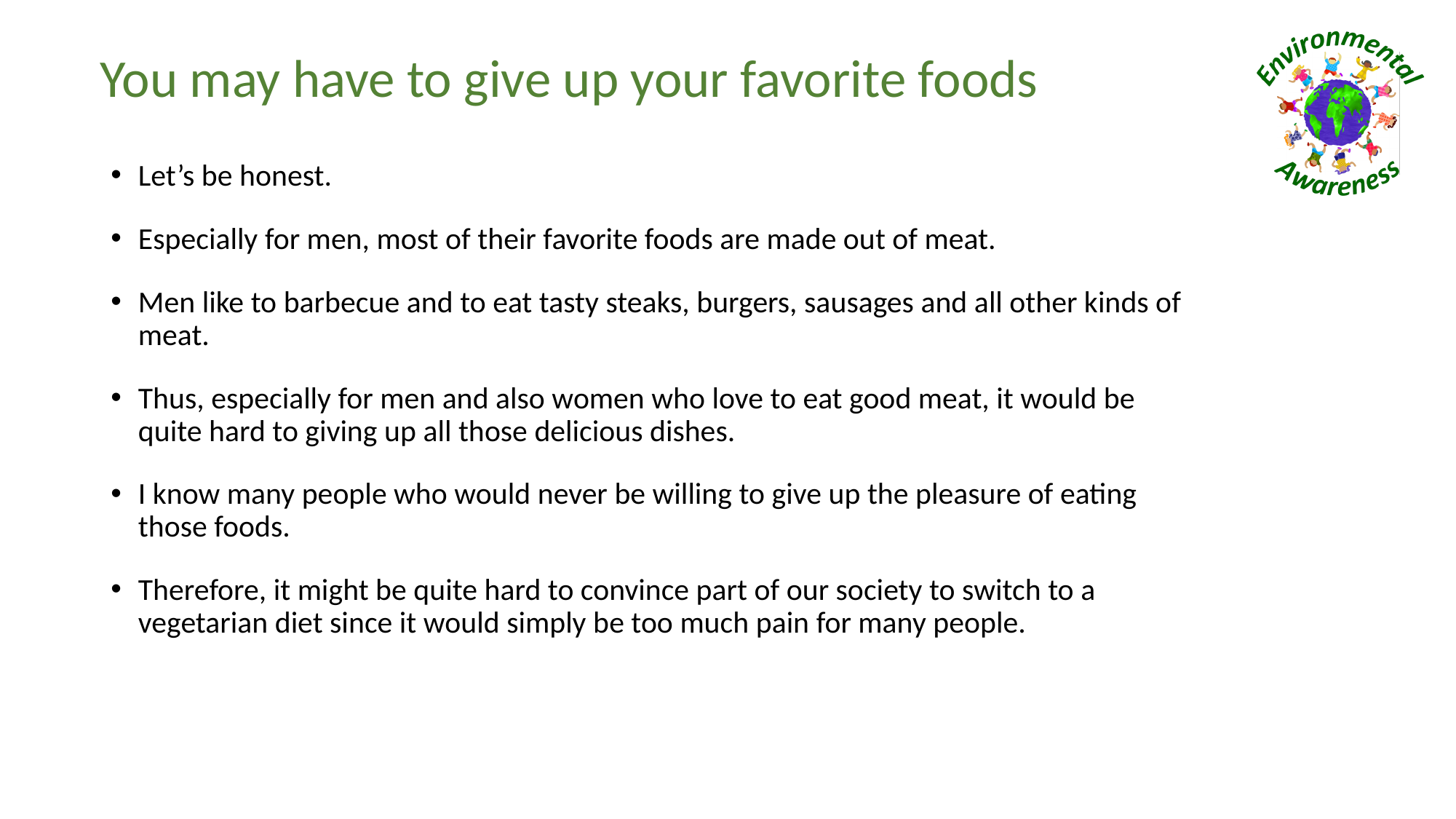

# You may have to give up your favorite foods
Let’s be honest.
Especially for men, most of their favorite foods are made out of meat.
Men like to barbecue and to eat tasty steaks, burgers, sausages and all other kinds of meat.
Thus, especially for men and also women who love to eat good meat, it would be quite hard to giving up all those delicious dishes.
I know many people who would never be willing to give up the pleasure of eating those foods.
Therefore, it might be quite hard to convince part of our society to switch to a vegetarian diet since it would simply be too much pain for many people.